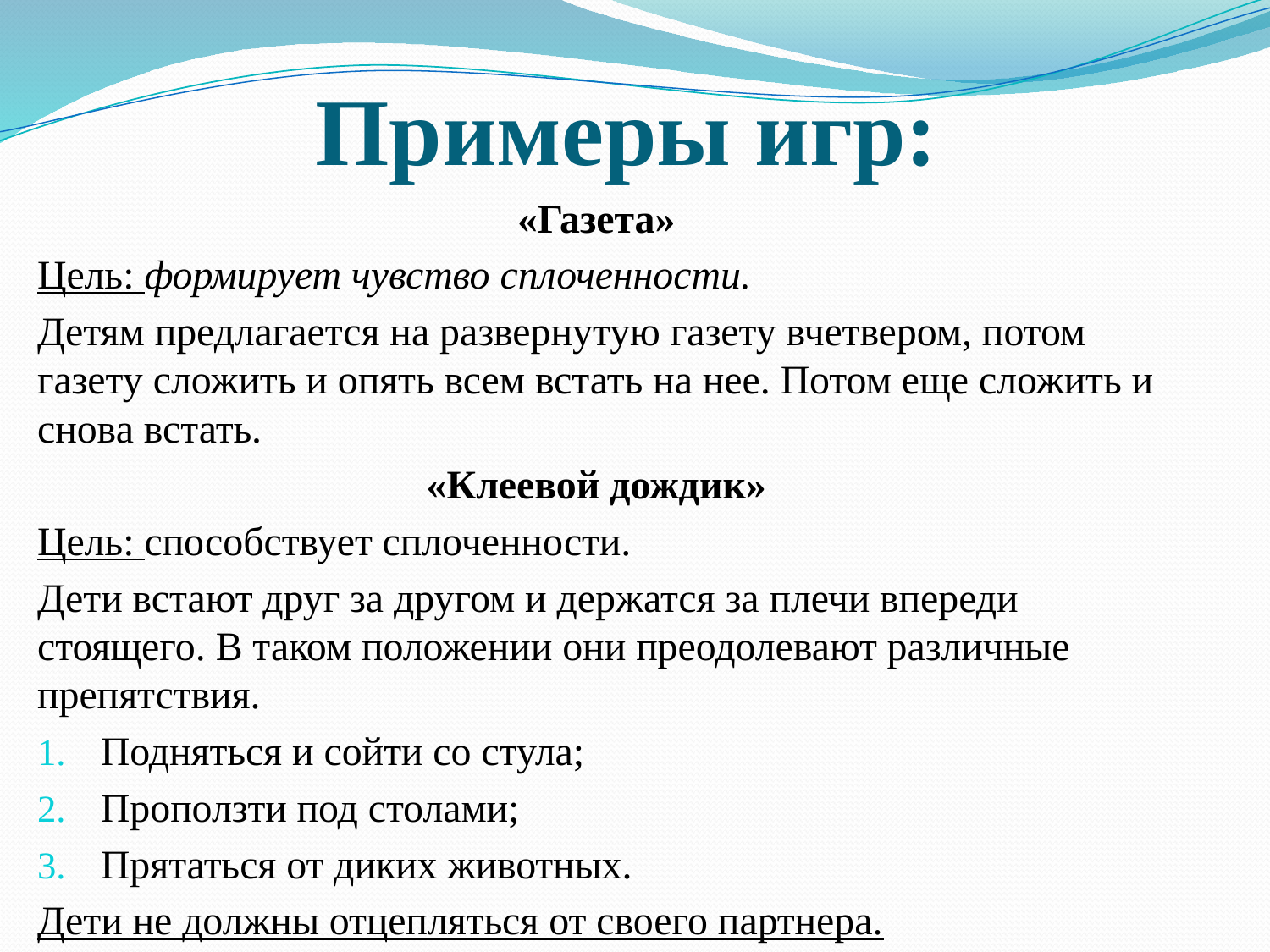

# Примеры игр:
«Газета»
Цель: формирует чувство сплоченности.
Детям предлагается на развернутую газету вчетвером, потом газету сложить и опять всем встать на нее. Потом еще сложить и снова встать.
«Клеевой дождик»
Цель: способствует сплоченности.
Дети встают друг за другом и держатся за плечи впереди стоящего. В таком положении они преодолевают различные препятствия.
Подняться и сойти со стула;
Проползти под столами;
Прятаться от диких животных.
Дети не должны отцепляться от своего партнера.